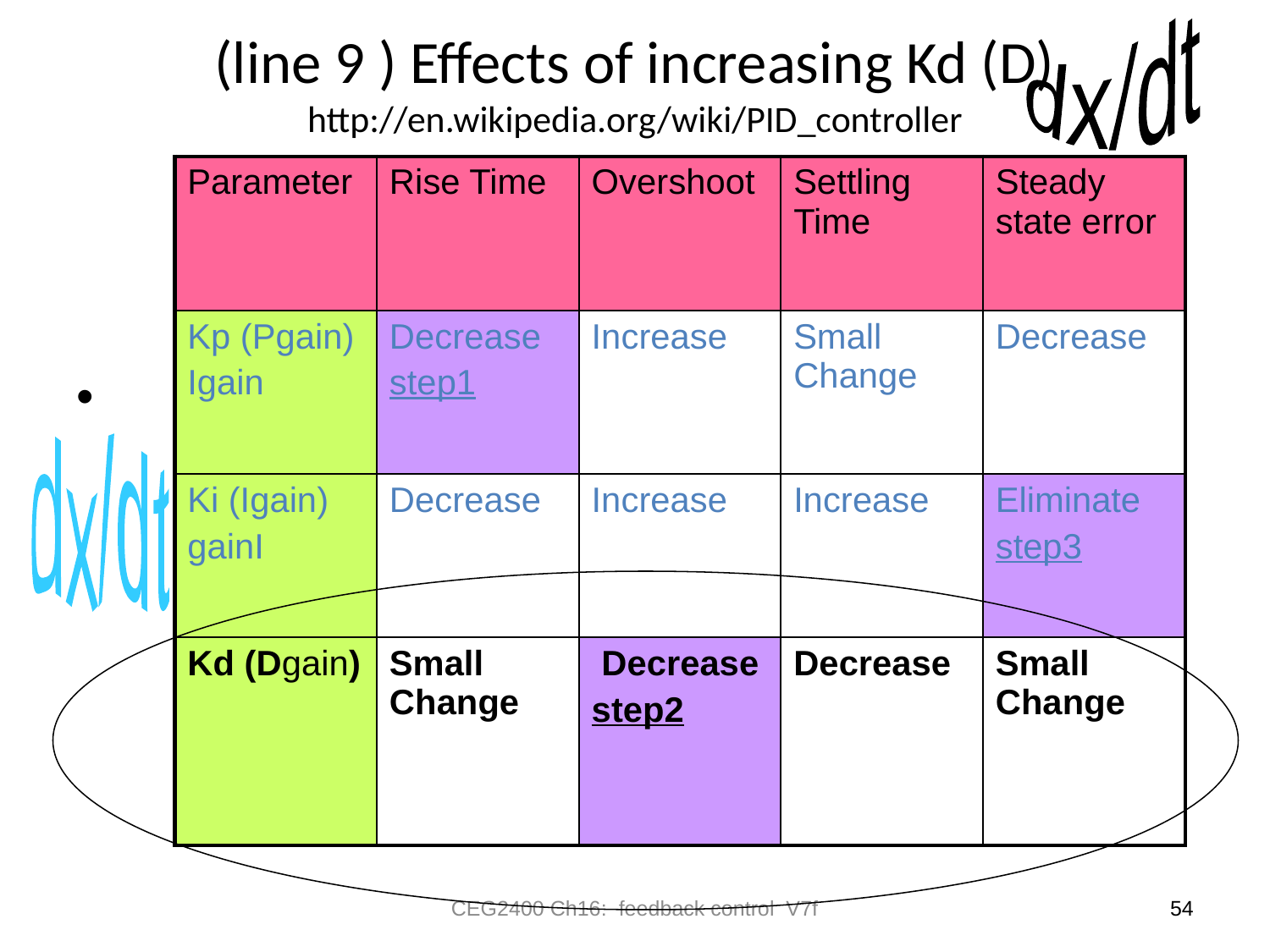

dx/dt
# (line 9 ) Effects of increasing Kd (D) http://en.wikipedia.org/wiki/PID_controller
| Parameter | Rise Time | Overshoot | Settling Time | Steady state error |
| --- | --- | --- | --- | --- |
| Kp (Pgain) Igain | Decrease step1 | Increase | Small Change | Decrease |
| Ki (Igain) gainI | Decrease | Increase | Increase | Eliminate step3 |
| Kd (Dgain) | Small Change | Decrease step2 | Decrease | Small Change |

dx/dt

CEG2400 Ch16:  feedback control  V7f
54